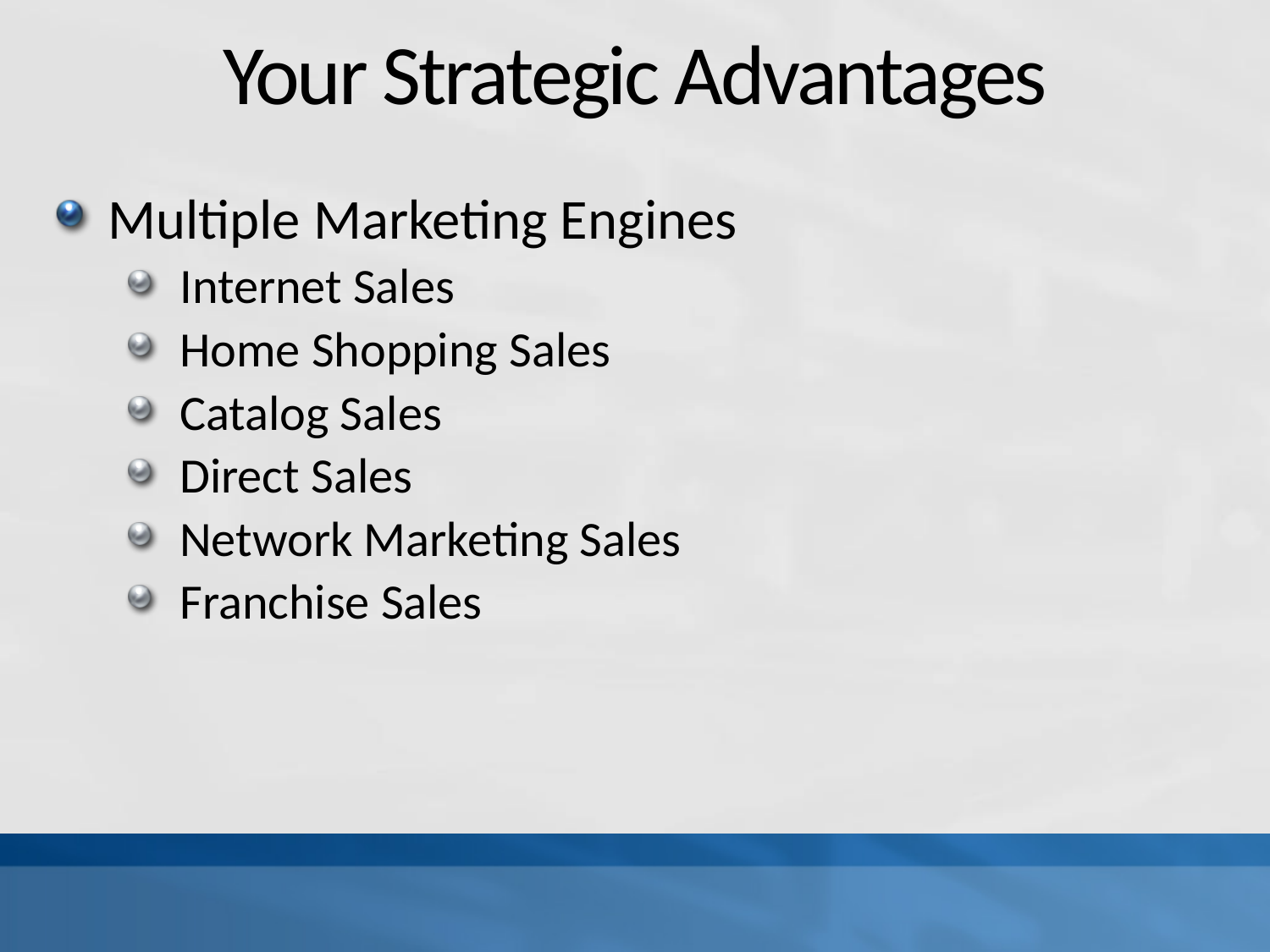

# Your Strategic Advantages
Multiple Marketing Engines
Internet Sales
Home Shopping Sales
Catalog Sales
Direct Sales
Network Marketing Sales
Franchise Sales